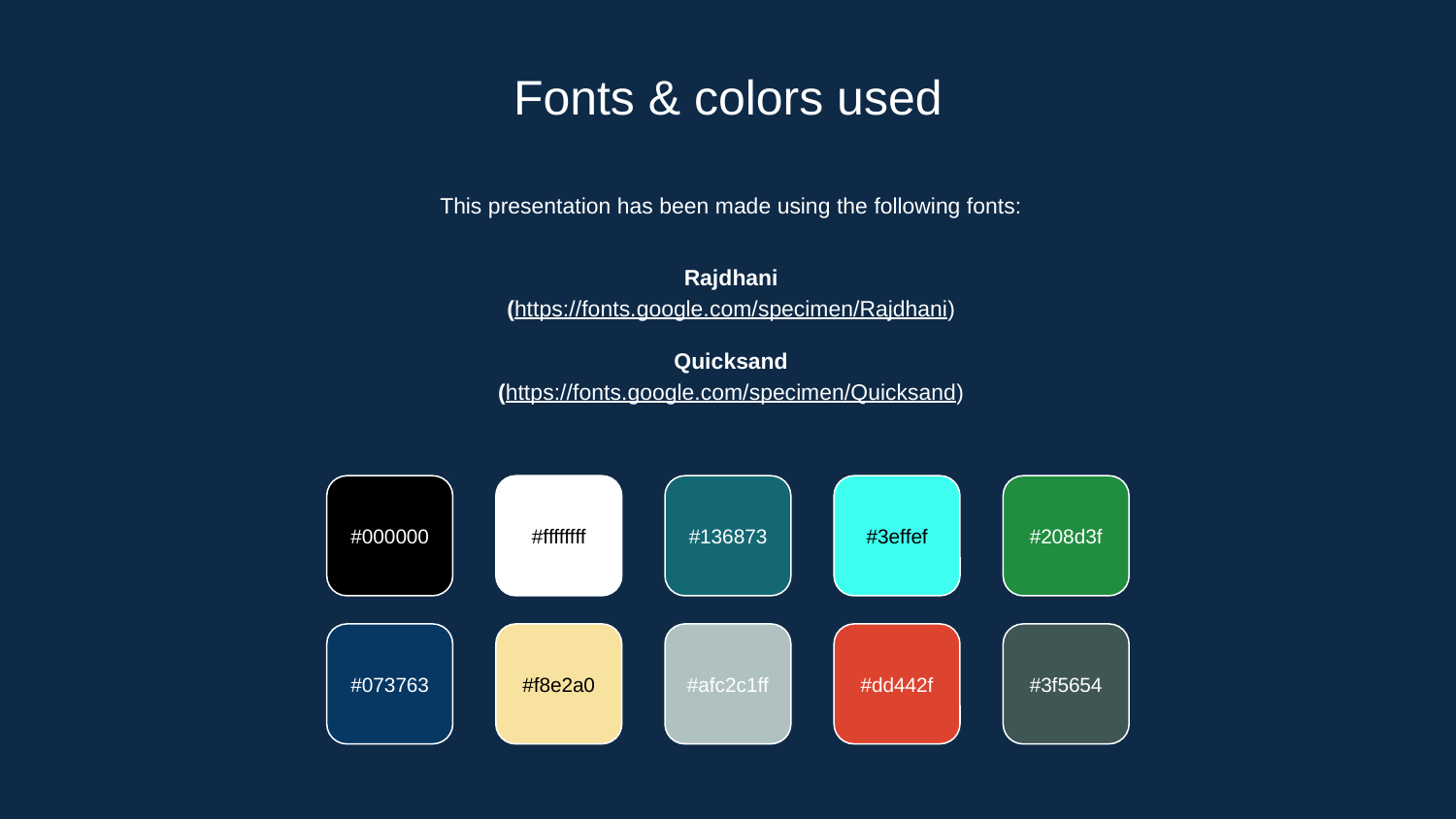

# Fonts & colors used
This presentation has been made using the following fonts:

Rajdhani
(https://fonts.google.com/specimen/Rajdhani)

Quicksand
(https://fonts.google.com/specimen/Quicksand)

#000000
#ffffffff
#136873
#3effef
#208d3f

#073763
#f8e2a0
#afc2c1ff
#dd442f
#3f5654